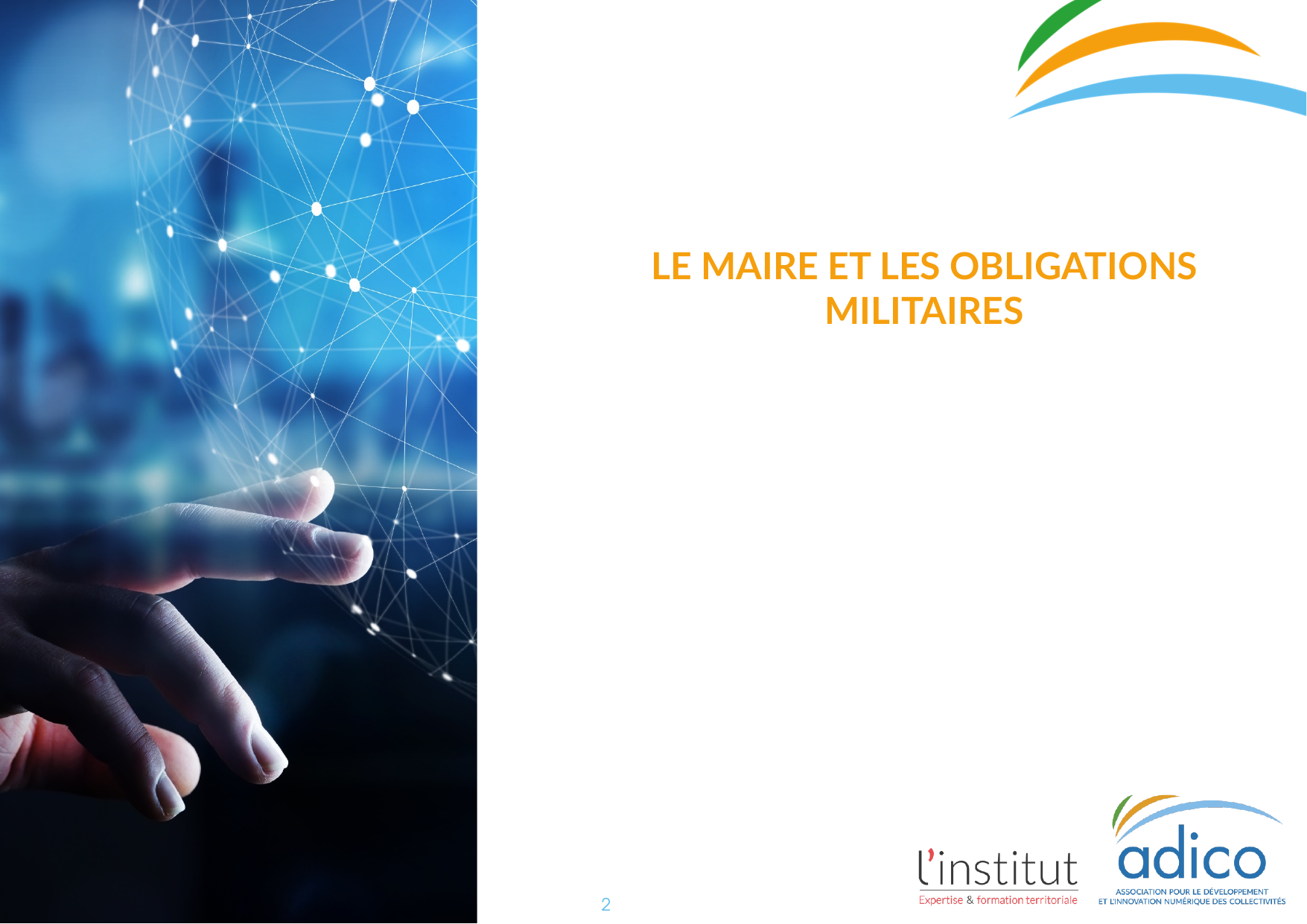

# Le maire et les obligations militaires